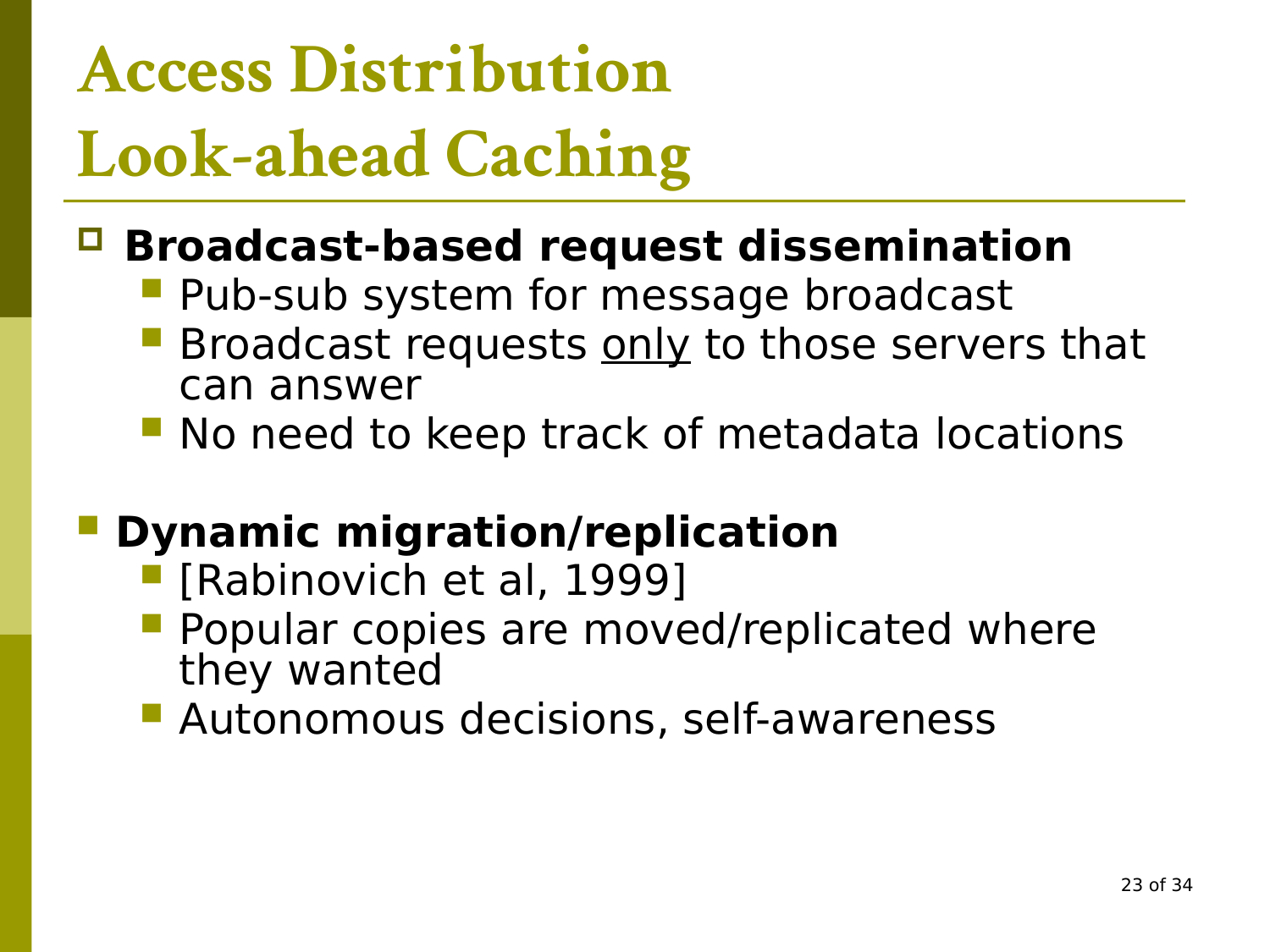

# Access Distribution Look-ahead Caching
Broadcast-based request dissemination
Pub-sub system for message broadcast
Broadcast requests only to those servers that can answer
No need to keep track of metadata locations

Dynamic migration/replication
[Rabinovich et al, 1999]
Popular copies are moved/replicated where they wanted
Autonomous decisions, self-awareness

23 of 34